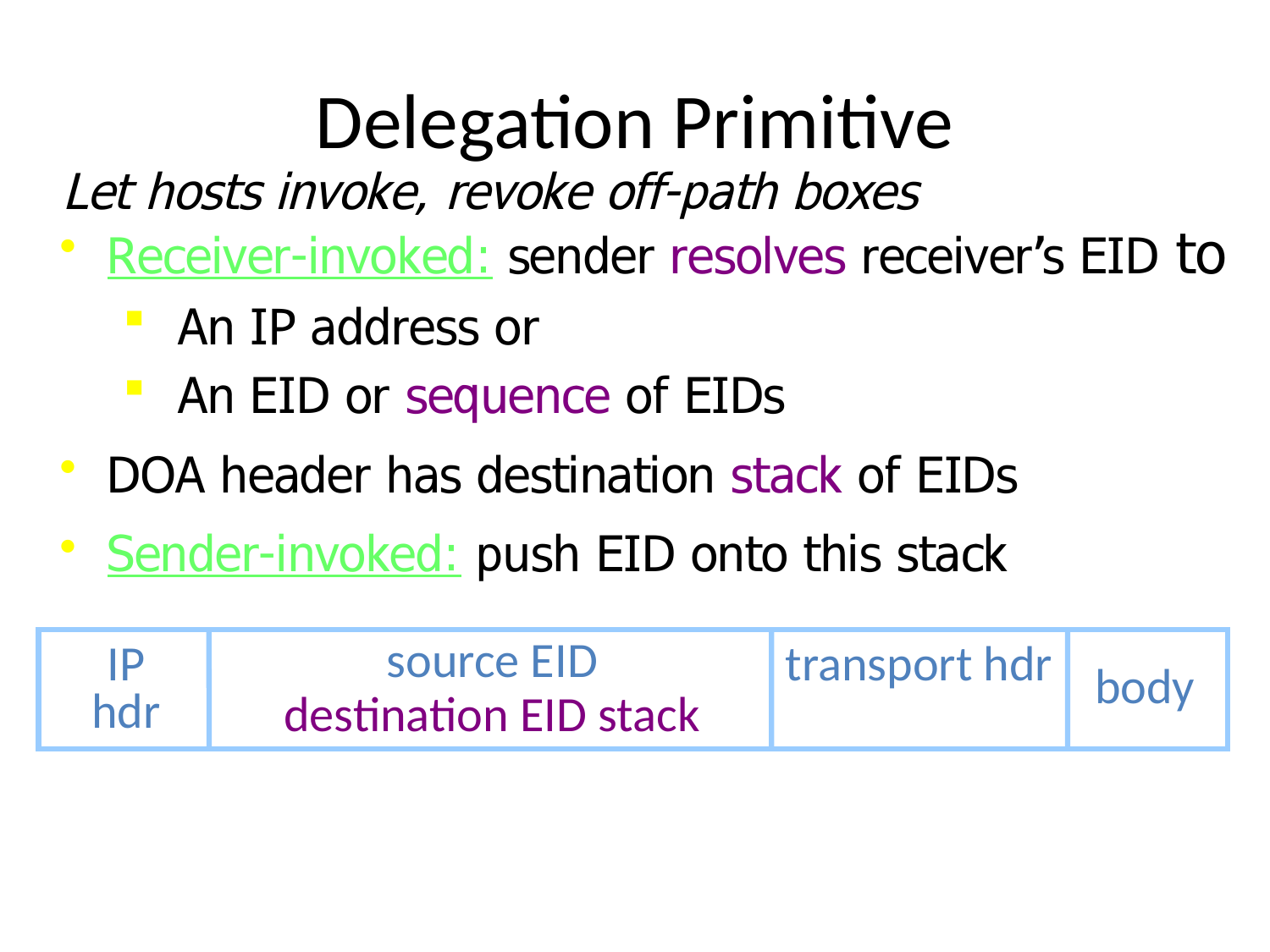

# Delegation Primitive
Let hosts invoke, revoke off-path boxes

Receiver-invoked: sender resolves receiver’s EID to
An IP address or
An EID or sequence of EIDs
DOA header has destination stack of EIDs
Sender-invoked: push EID onto this stack
body

source EID
IP
hdr
transport hdr
destination EID stack